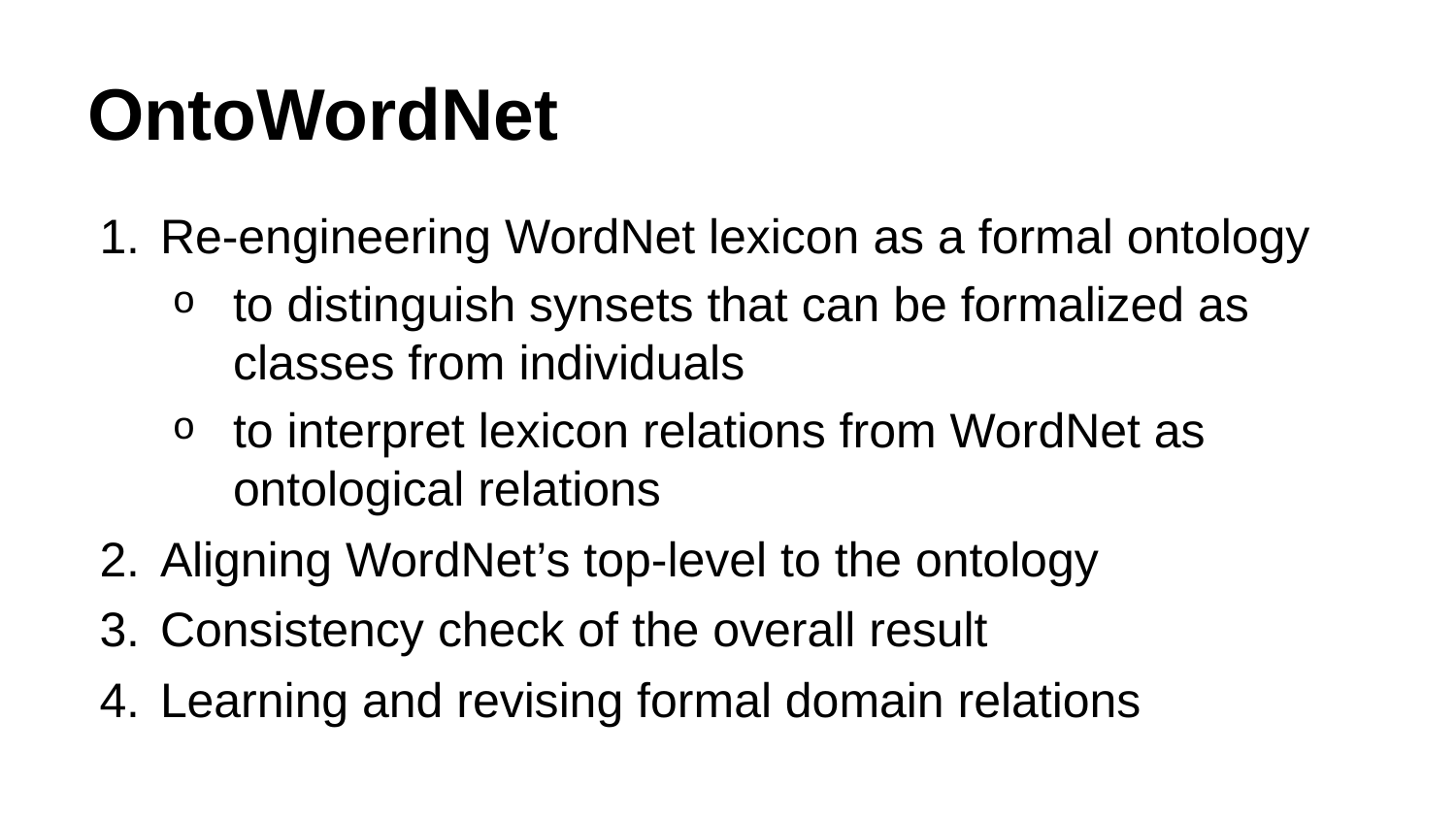

# OntoWordNet
Re-engineering WordNet lexicon as a formal ontology
to distinguish synsets that can be formalized as classes from individuals
to interpret lexicon relations from WordNet as ontological relations
Aligning WordNet’s top-level to the ontology
Consistency check of the overall result
Learning and revising formal domain relations